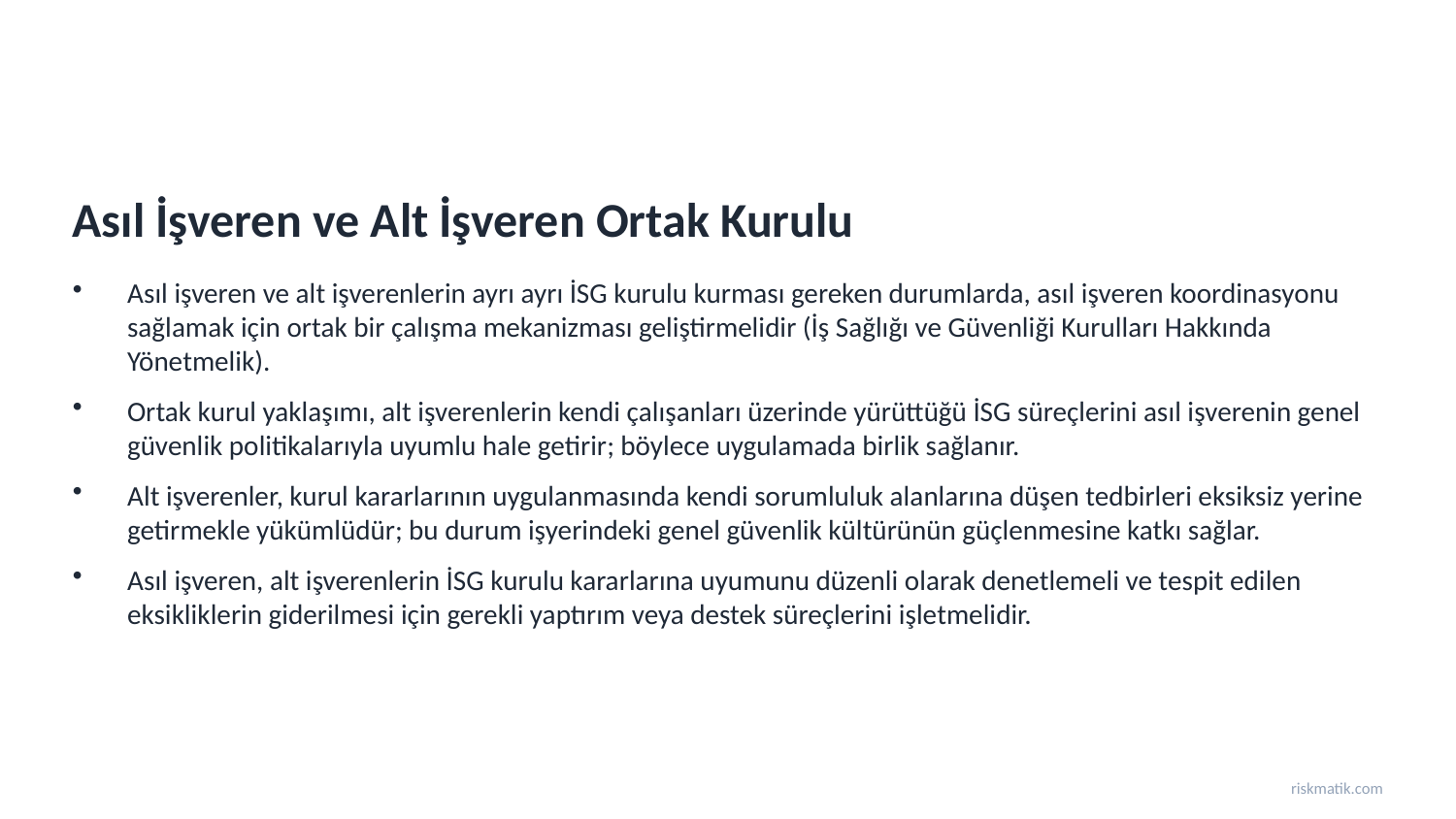

Asıl İşveren ve Alt İşveren Ortak Kurulu
Asıl işveren ve alt işverenlerin ayrı ayrı İSG kurulu kurması gereken durumlarda, asıl işveren koordinasyonu sağlamak için ortak bir çalışma mekanizması geliştirmelidir (İş Sağlığı ve Güvenliği Kurulları Hakkında Yönetmelik).
Ortak kurul yaklaşımı, alt işverenlerin kendi çalışanları üzerinde yürüttüğü İSG süreçlerini asıl işverenin genel güvenlik politikalarıyla uyumlu hale getirir; böylece uygulamada birlik sağlanır.
Alt işverenler, kurul kararlarının uygulanmasında kendi sorumluluk alanlarına düşen tedbirleri eksiksiz yerine getirmekle yükümlüdür; bu durum işyerindeki genel güvenlik kültürünün güçlenmesine katkı sağlar.
Asıl işveren, alt işverenlerin İSG kurulu kararlarına uyumunu düzenli olarak denetlemeli ve tespit edilen eksikliklerin giderilmesi için gerekli yaptırım veya destek süreçlerini işletmelidir.
riskmatik.com